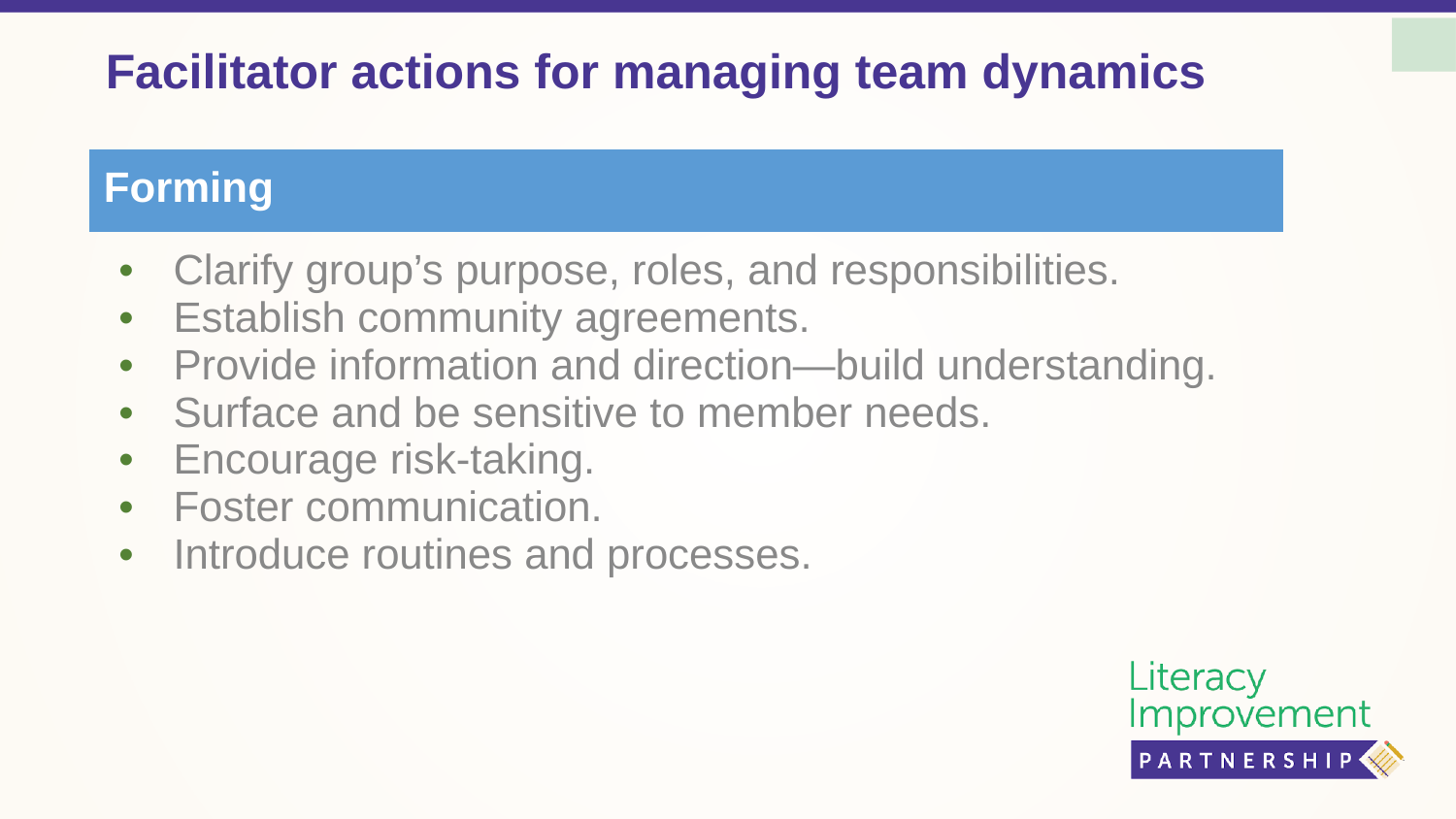

# Facilitator actions for managing team dynamics
| Forming |
| --- |
| Clarify group’s purpose, roles, and responsibilities. Establish community agreements. Provide information and direction—build understanding. Surface and be sensitive to member needs. Encourage risk-taking. Foster communication. Introduce routines and processes. |